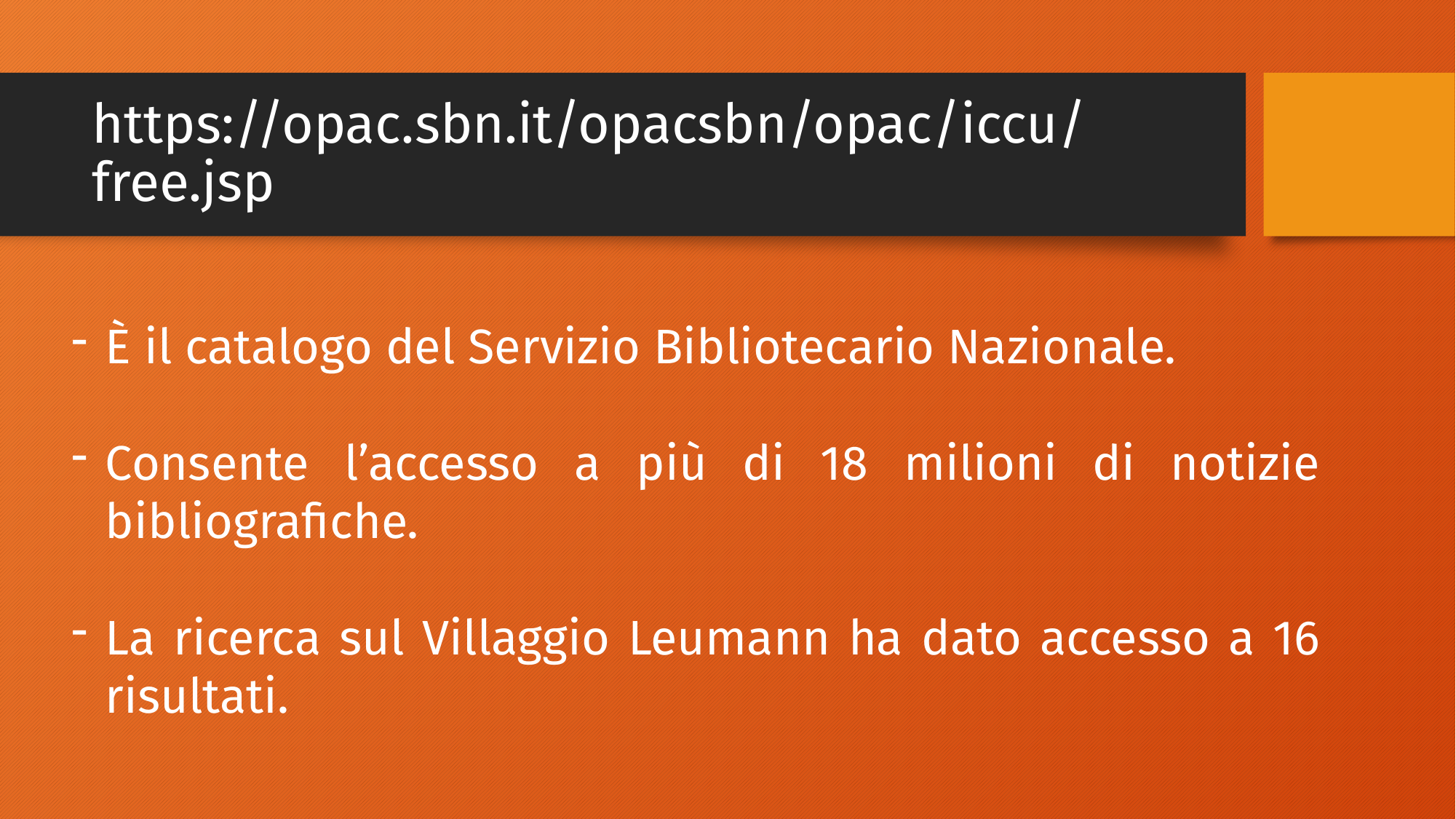

# https://opac.sbn.it/opacsbn/opac/iccu/free.jsp
È il catalogo del Servizio Bibliotecario Nazionale.

Consente l’accesso a più di 18 milioni di notizie bibliografiche.

La ricerca sul Villaggio Leumann ha dato accesso a 16 risultati.